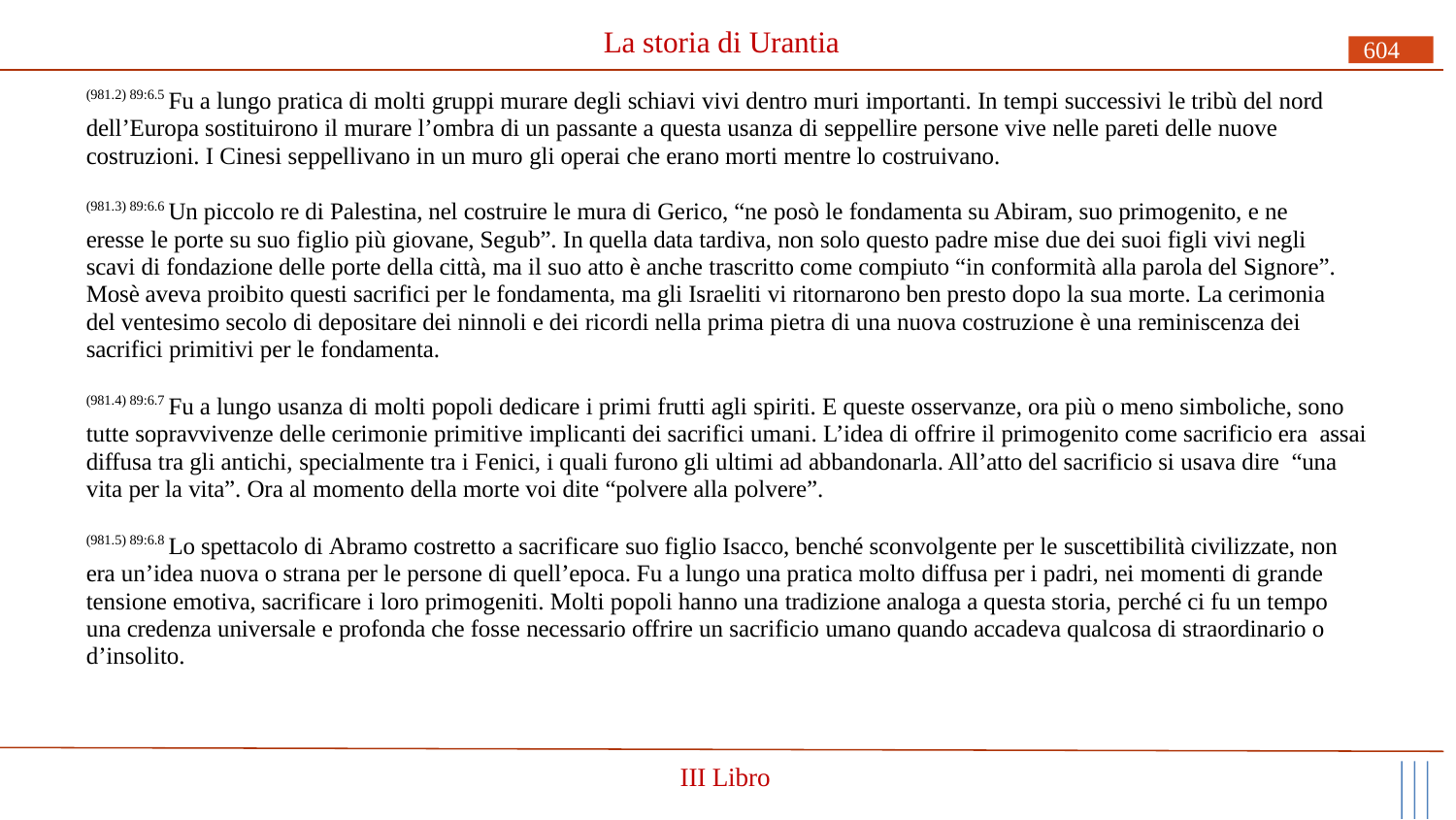

# La storia di Urantia
604

(981.2) 89:6.5 Fu a lungo pratica di molti gruppi murare degli schiavi vivi dentro muri importanti. In tempi successivi le tribù del nord  dell’Europa sostituirono il murare l’ombra di un passante a questa usanza di seppellire persone vive nelle pareti delle nuove  costruzioni. I Cinesi seppellivano in un muro gli operai che erano morti mentre lo costruivano.

(981.3) 89:6.6 Un piccolo re di Palestina, nel costruire le mura di Gerico, “ne posò le fondamenta su Abiram, suo primogenito, e ne  eresse le porte su suo figlio più giovane, Segub”. In quella data tardiva, non solo questo padre mise due dei suoi figli vivi negli  scavi di fondazione delle porte della città, ma il suo atto è anche trascritto come compiuto “in conformità alla parola del Signore”.  Mosè aveva proibito questi sacrifici per le fondamenta, ma gli Israeliti vi ritornarono ben presto dopo la sua morte. La cerimonia  del ventesimo secolo di depositare dei ninnoli e dei ricordi nella prima pietra di una nuova costruzione è una reminiscenza dei  sacrifici primitivi per le fondamenta.

(981.4) 89:6.7 Fu a lungo usanza di molti popoli dedicare i primi frutti agli spiriti. E queste osservanze, ora più o meno simboliche, sono  tutte sopravvivenze delle cerimonie primitive implicanti dei sacrifici umani. L’idea di offrire il primogenito come sacrificio era  assai diffusa tra gli antichi, specialmente tra i Fenici, i quali furono gli ultimi ad abbandonarla. All’atto del sacrificio si usava dire  “una vita per la vita”. Ora al momento della morte voi dite “polvere alla polvere”.

(981.5) 89:6.8 Lo spettacolo di Abramo costretto a sacrificare suo figlio Isacco, benché sconvolgente per le suscettibilità civilizzate, non  era un’idea nuova o strana per le persone di quell’epoca. Fu a lungo una pratica molto diffusa per i padri, nei momenti di grande  tensione emotiva, sacrificare i loro primogeniti. Molti popoli hanno una tradizione analoga a questa storia, perché ci fu un tempo  una credenza universale e profonda che fosse necessario offrire un sacrificio umano quando accadeva qualcosa di straordinario o  d’insolito.

III Libro